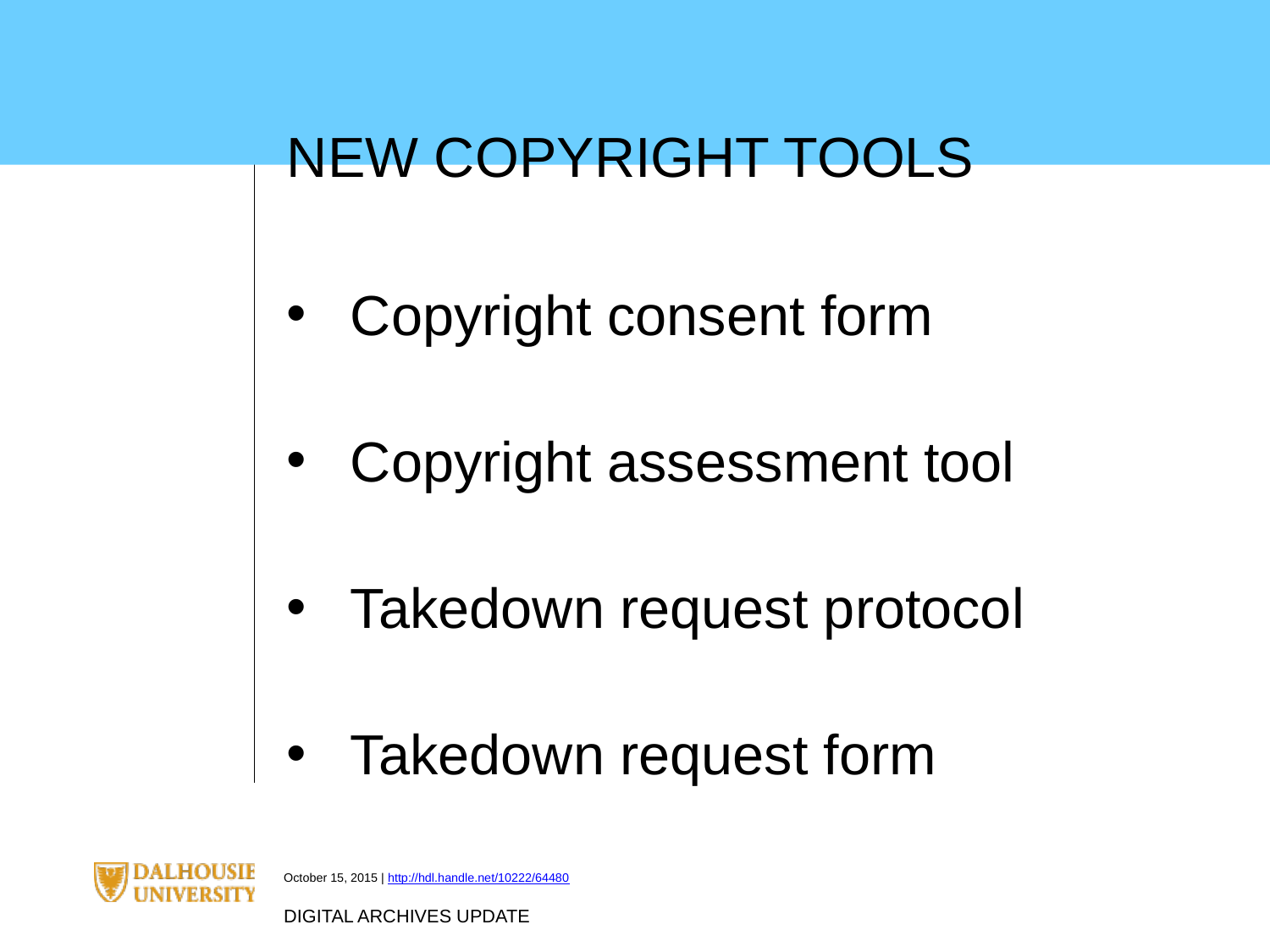

NEW COPYRIGHT TOOLS

Copyright consent form
Copyright assessment tool
Takedown request protocol
Takedown request form